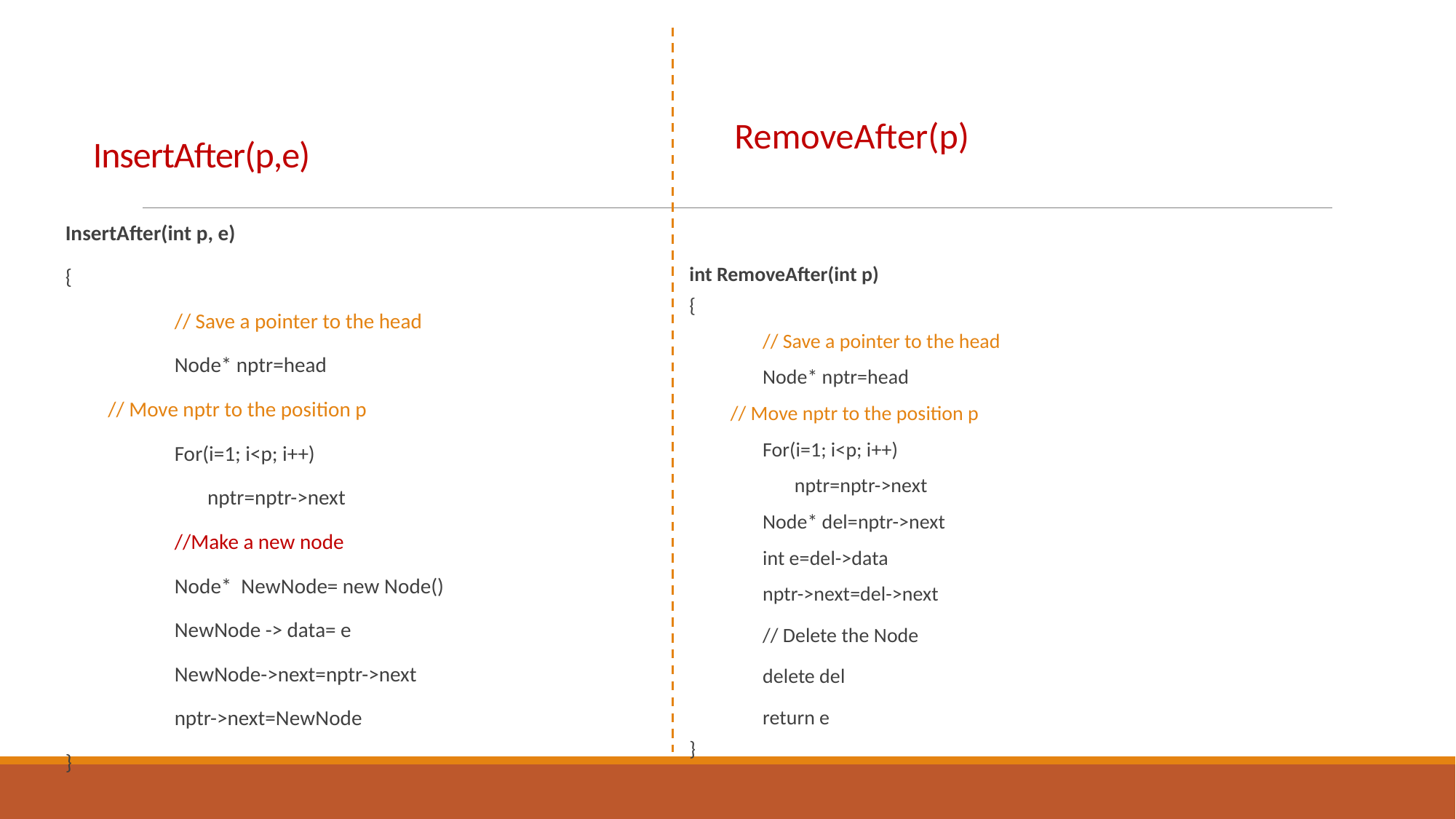

# InsertAfter(p,e)
RemoveAfter(p)
InsertAfter(int p, e)
{
	// Save a pointer to the head
	Node* nptr=head
         // Move nptr to the position p
	For(i=1; i<p; i++)
	       nptr=nptr->next
	//Make a new node
	Node*  NewNode= new Node()
	NewNode -> data= e
	NewNode->next=nptr->next
	nptr->next=NewNode
}

int RemoveAfter(int p)
{
	// Save a pointer to the head
	Node* nptr=head
         // Move nptr to the position p
	For(i=1; i<p; i++)
	       nptr=nptr->next
	Node* del=nptr->next
	int e=del->data
	nptr->next=del->next
	// Delete the Node
	delete del
	return e
}